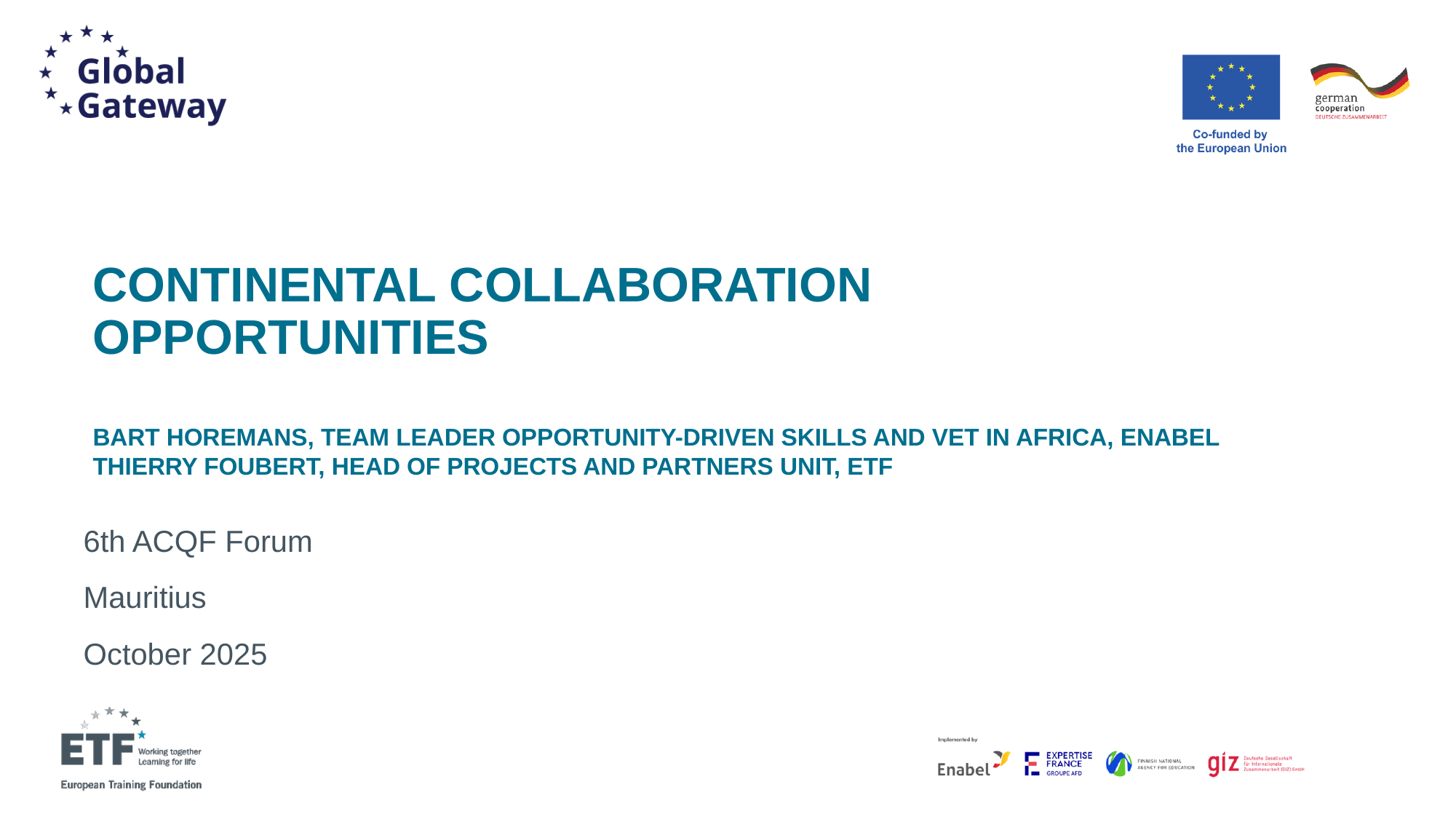

Continental collaboration opportunities
Bart Horemans, Team Leader Opportunity-Driven SKILLS and VET in AFRICA, ENabel
THierry Foubert, Head of projects and partners unit, ETF
6th ACQF Forum
Mauritius
October 2025